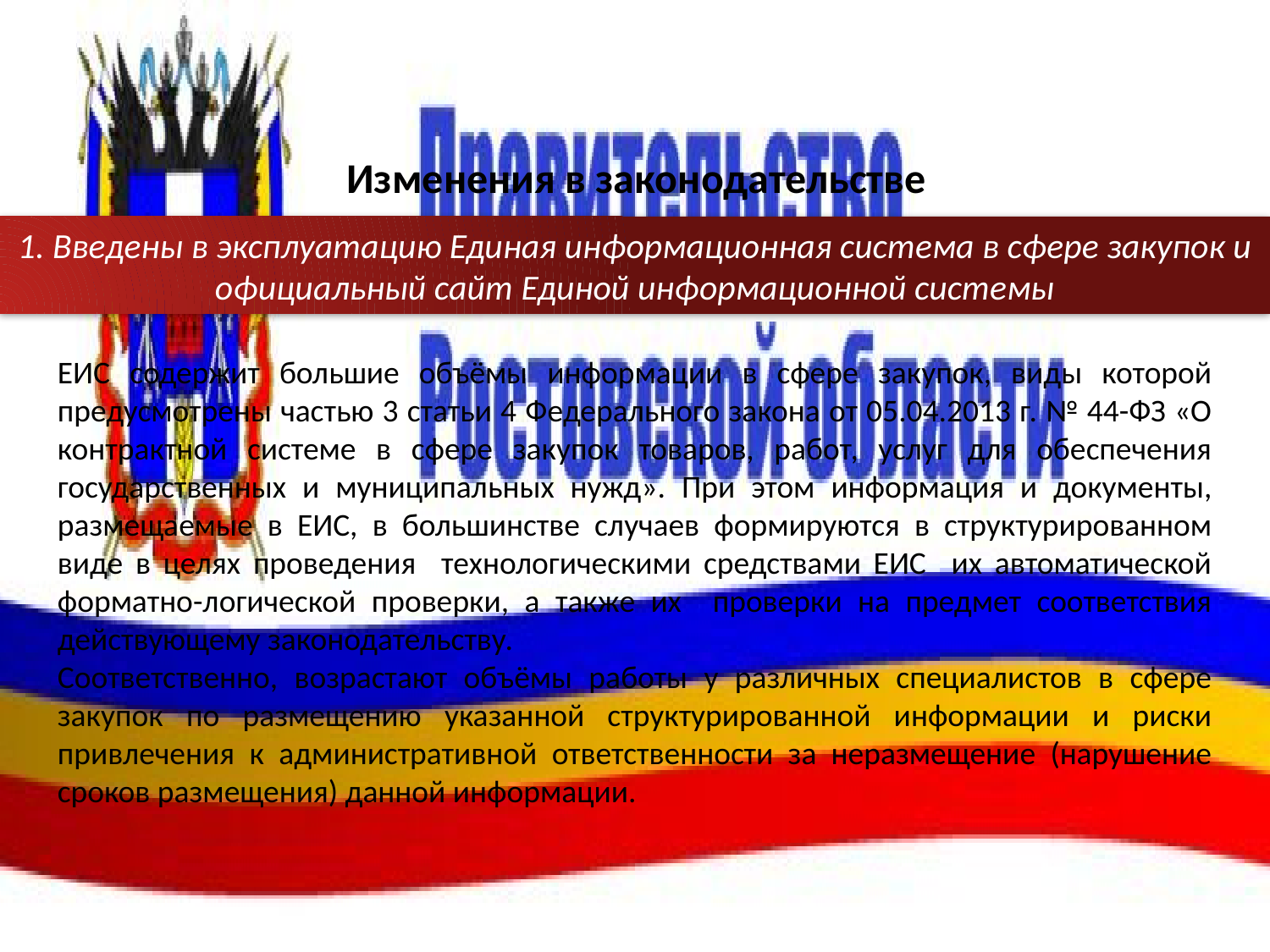

# Изменения в законодательстве
1. Введены в эксплуатацию Единая информационная система в сфере закупок и официальный сайт Единой информационной системы
ЕИС содержит большие объёмы информации в сфере закупок, виды которой предусмотрены частью 3 статьи 4 Федерального закона от 05.04.2013 г. № 44-ФЗ «О контрактной системе в сфере закупок товаров, работ, услуг для обеспечения государственных и муниципальных нужд». При этом информация и документы, размещаемые в ЕИС, в большинстве случаев формируются в структурированном виде в целях проведения  технологическими средствами ЕИС  их автоматической форматно-логической проверки, а также их  проверки на предмет соответствия действующему законодательству.
Соответственно, возрастают объёмы работы у различных специалистов в сфере закупок по размещению указанной структурированной информации и риски привлечения к административной ответственности за неразмещение (нарушение сроков размещения) данной информации.